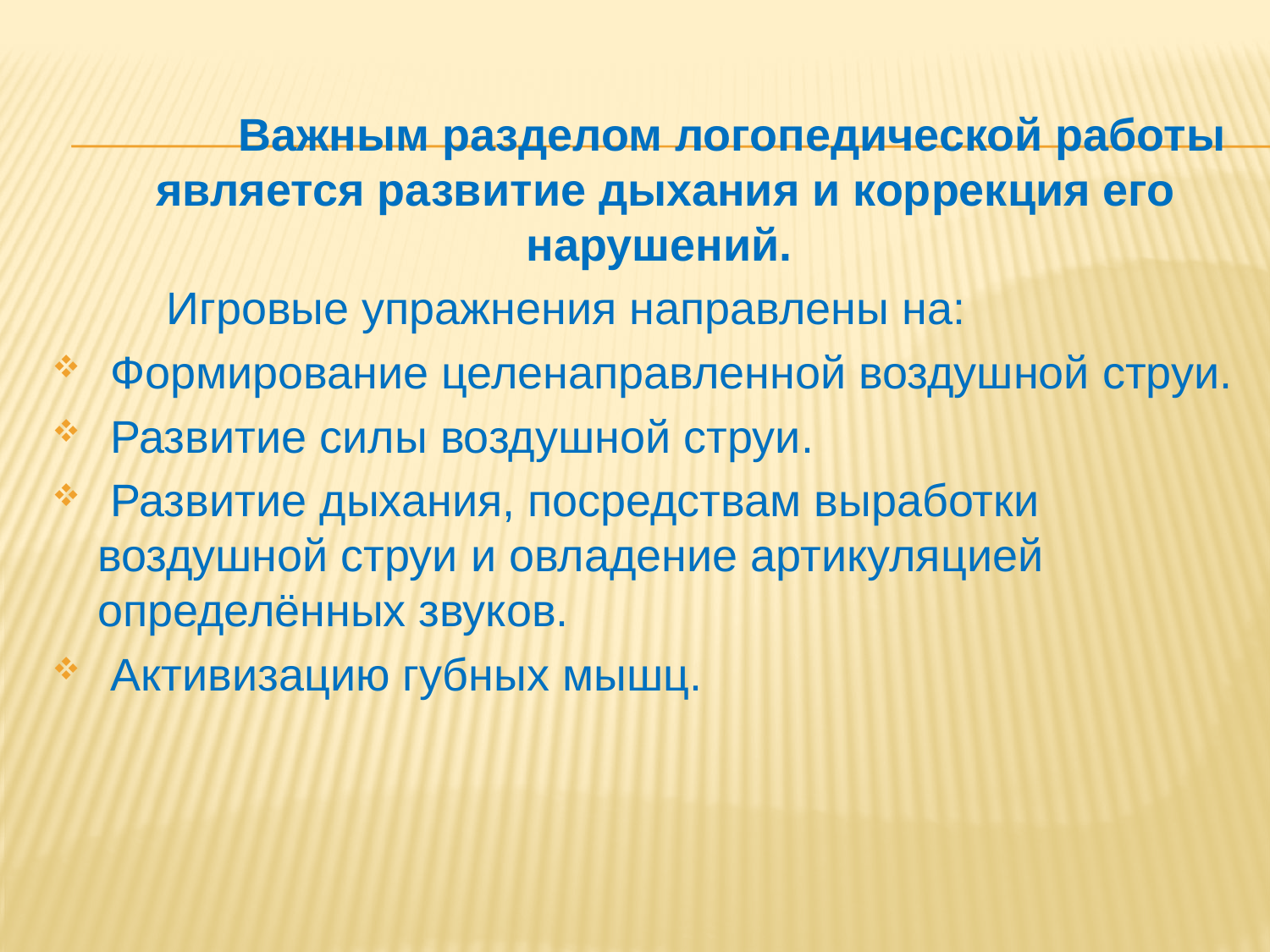

Важным разделом логопедической работы является развитие дыхания и коррекция его нарушений.
         Игровые упражнения направлены на:
 Формирование целенаправленной воздушной струи.
 Развитие силы воздушной струи.
 Развитие дыхания, посредствам выработки воздушной струи и овладение артикуляцией определённых звуков.
 Активизацию губных мышц.